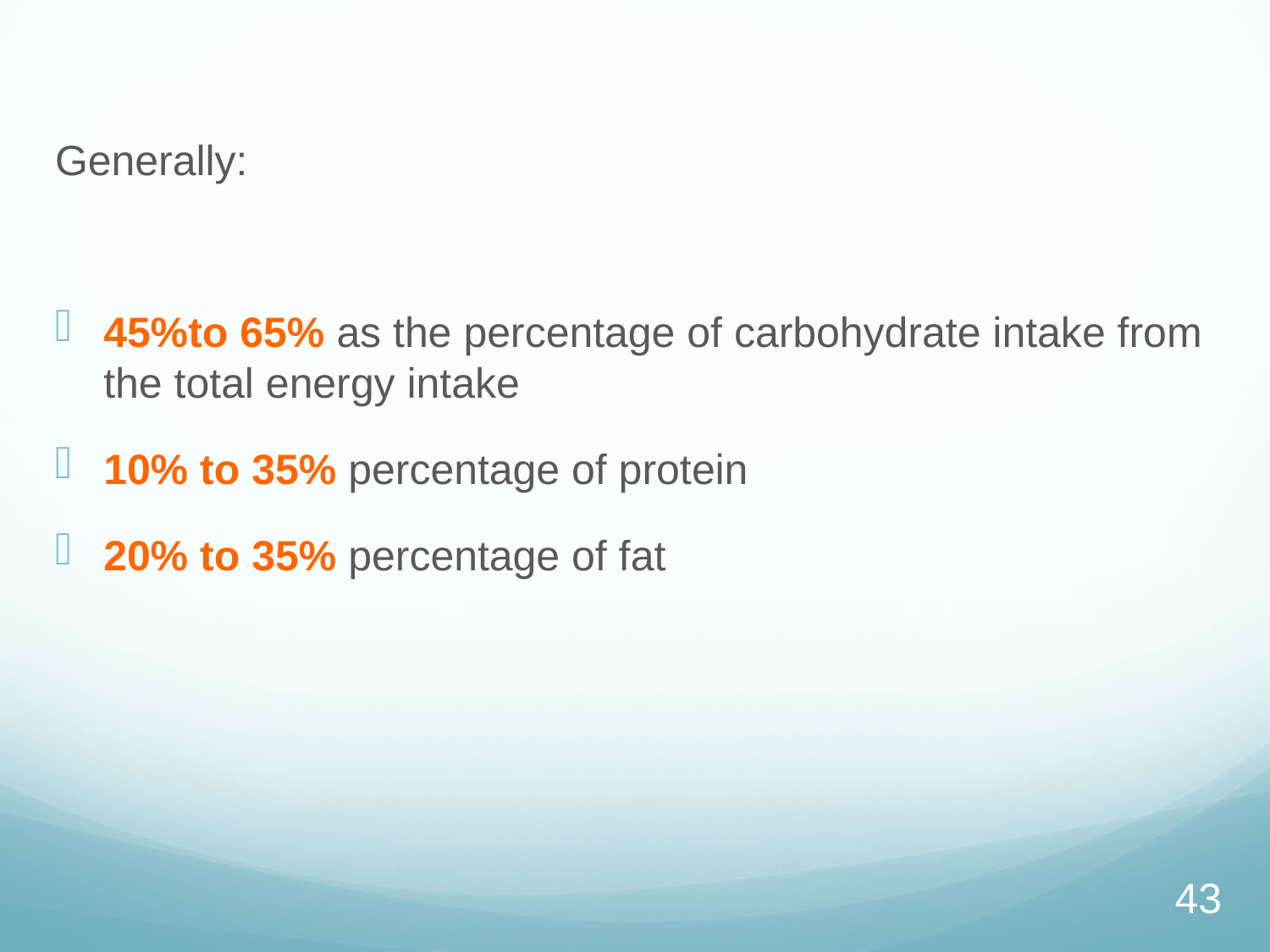

Generally:

45%to 65% as the percentage of carbohydrate intake from the total energy intake
10% to 35% percentage of protein
20% to 35% percentage of fat

43